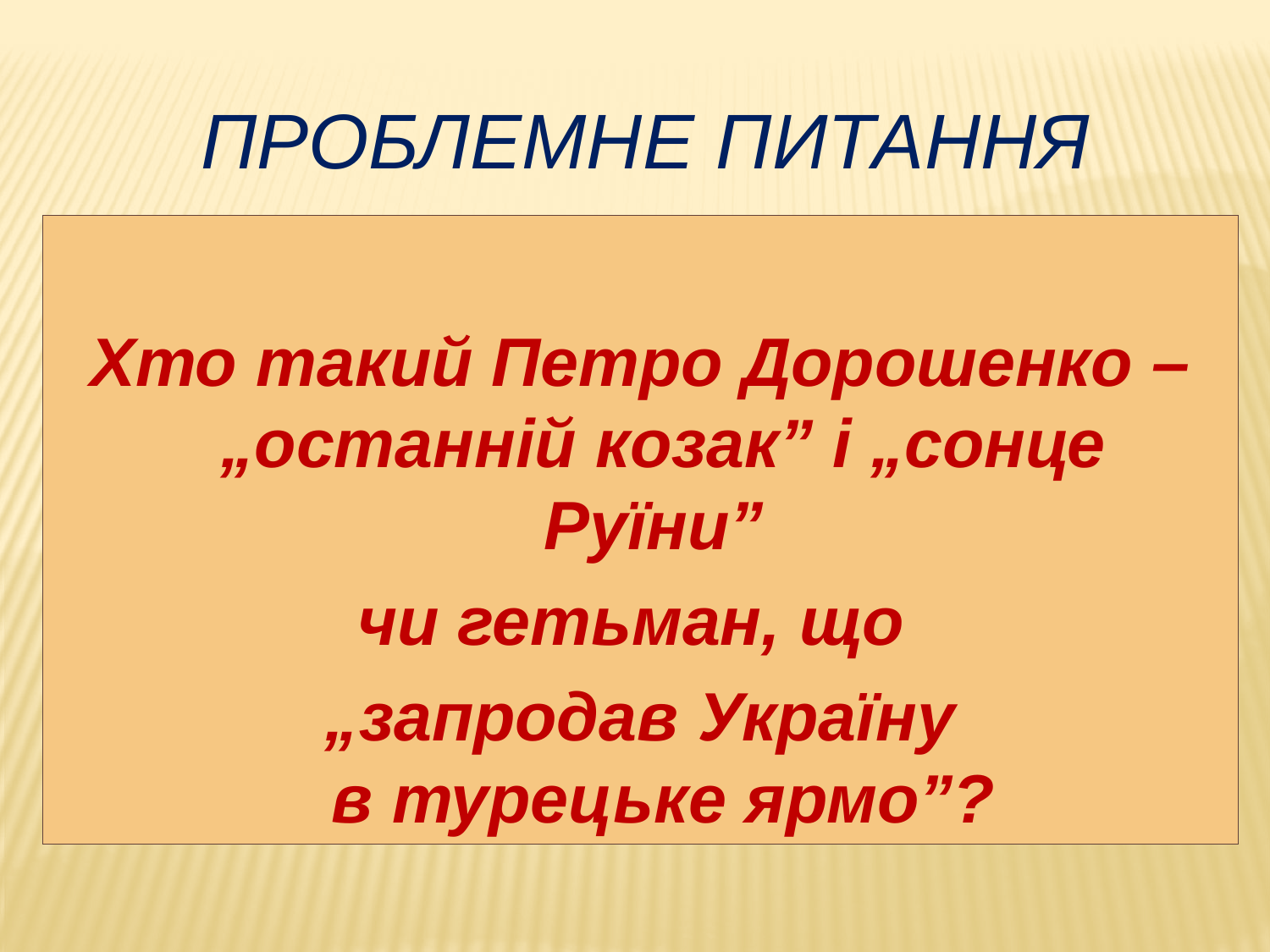

# Проблемне питання

Хто такий Петро Дорошенко –„останній козак” і „сонце Руїни”
чи гетьман, що
„запродав Україну в турецьке ярмо”?